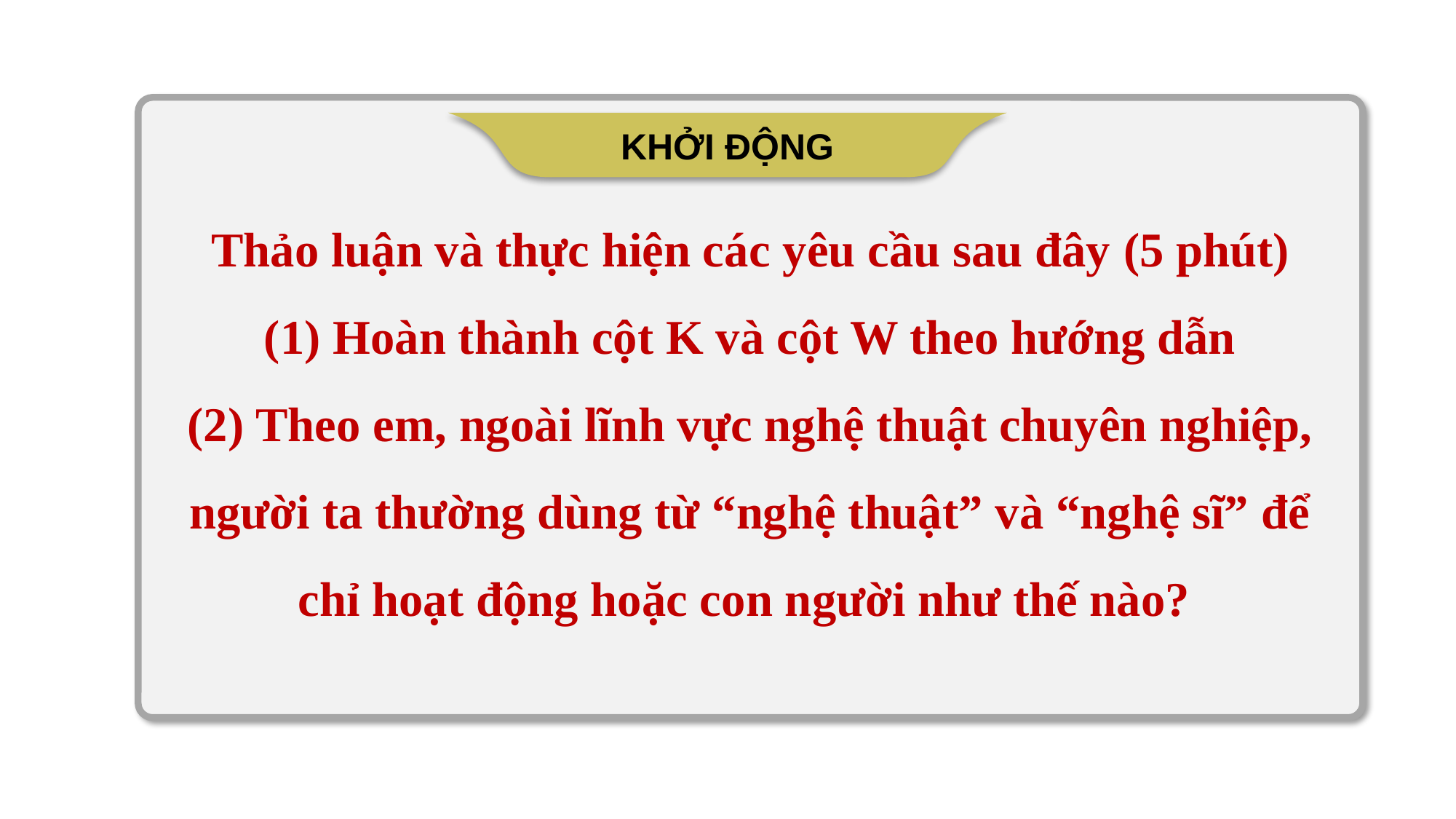

Thảo luận và thực hiện các yêu cầu sau đây (5 phút)
(1) Hoàn thành cột K và cột W theo hướng dẫn
(2) Theo em, ngoài lĩnh vực nghệ thuật chuyên nghiệp, người ta thường dùng từ “nghệ thuật” và “nghệ sĩ” để chỉ hoạt động hoặc con người như thế nào?
KHỞI ĐỘNG